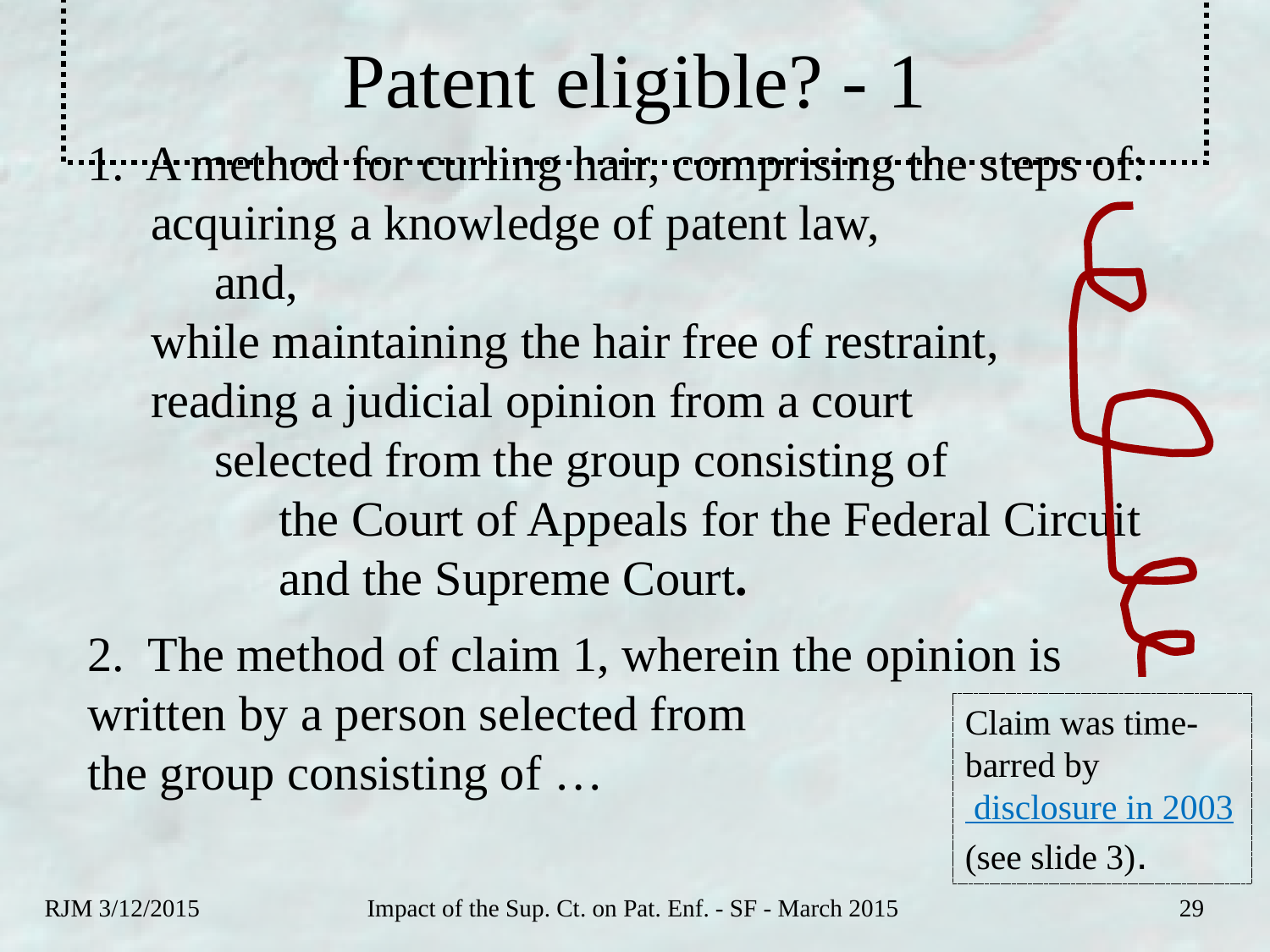

# Patent eligible? - 1
1.  A method for curling hair, comprising the steps of:
	acquiring a knowledge of patent law,
		and,
	while maintaining the hair free of restraint,
	reading a judicial opinion from a court
		selected from the group consisting of
		the Court of Appeals for the Federal Circuit 		and the Supreme Court.

2.  The method of claim 1, wherein the opinion is written by a person selected from
the group consisting of …

Claim was time-barred by disclosure in 2003 (see slide 3).
RJM 3/12/2015
Impact of the Sup. Ct. on Pat. Enf. - SF - March 2015
29